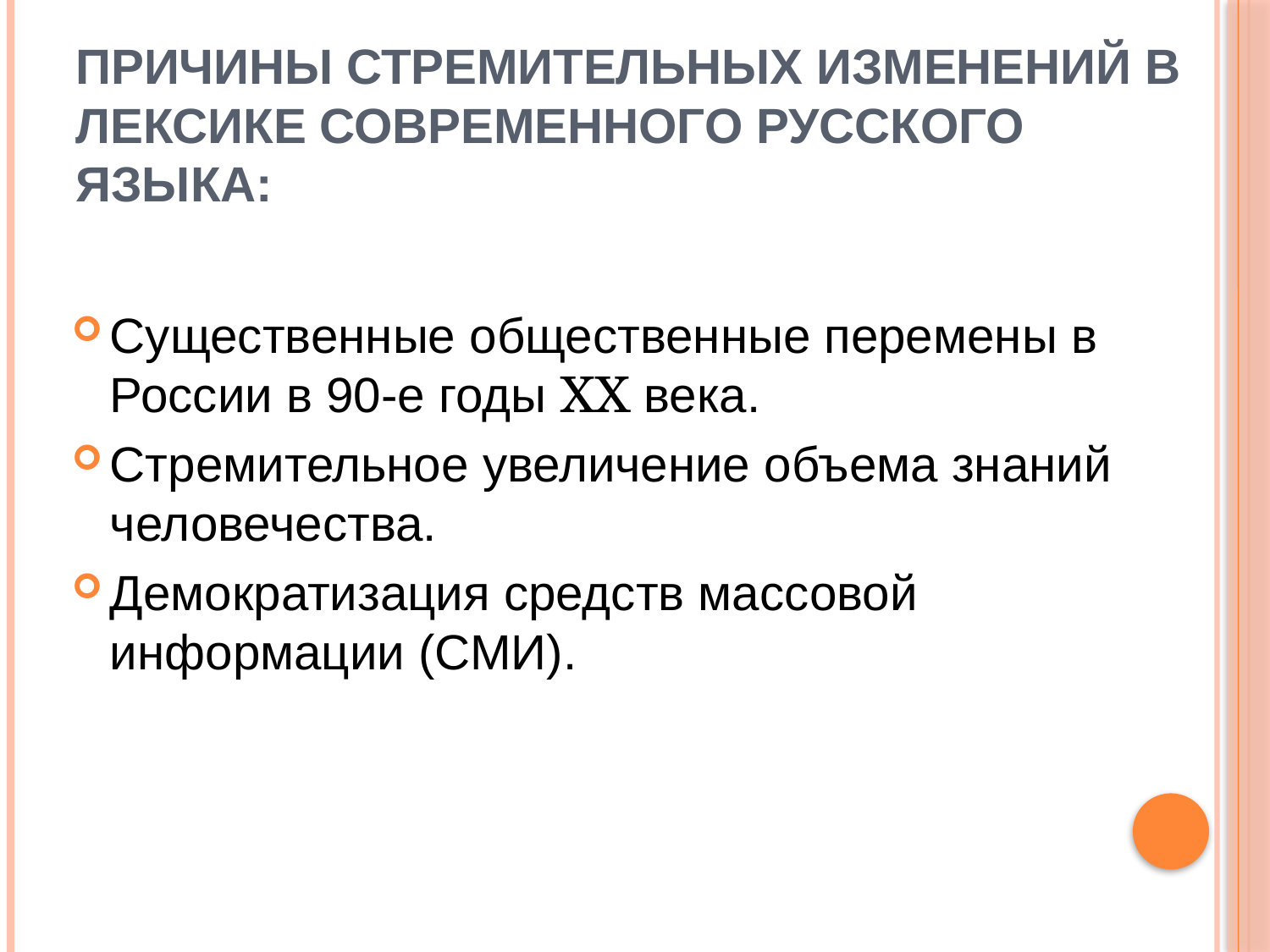

# Причины стремительных изменений в лексике современного русского языка:
Существенные общественные перемены в России в 90-е годы XX века.
Стремительное увеличение объема знаний человечества.
Демократизация средств массовой информации (СМИ).